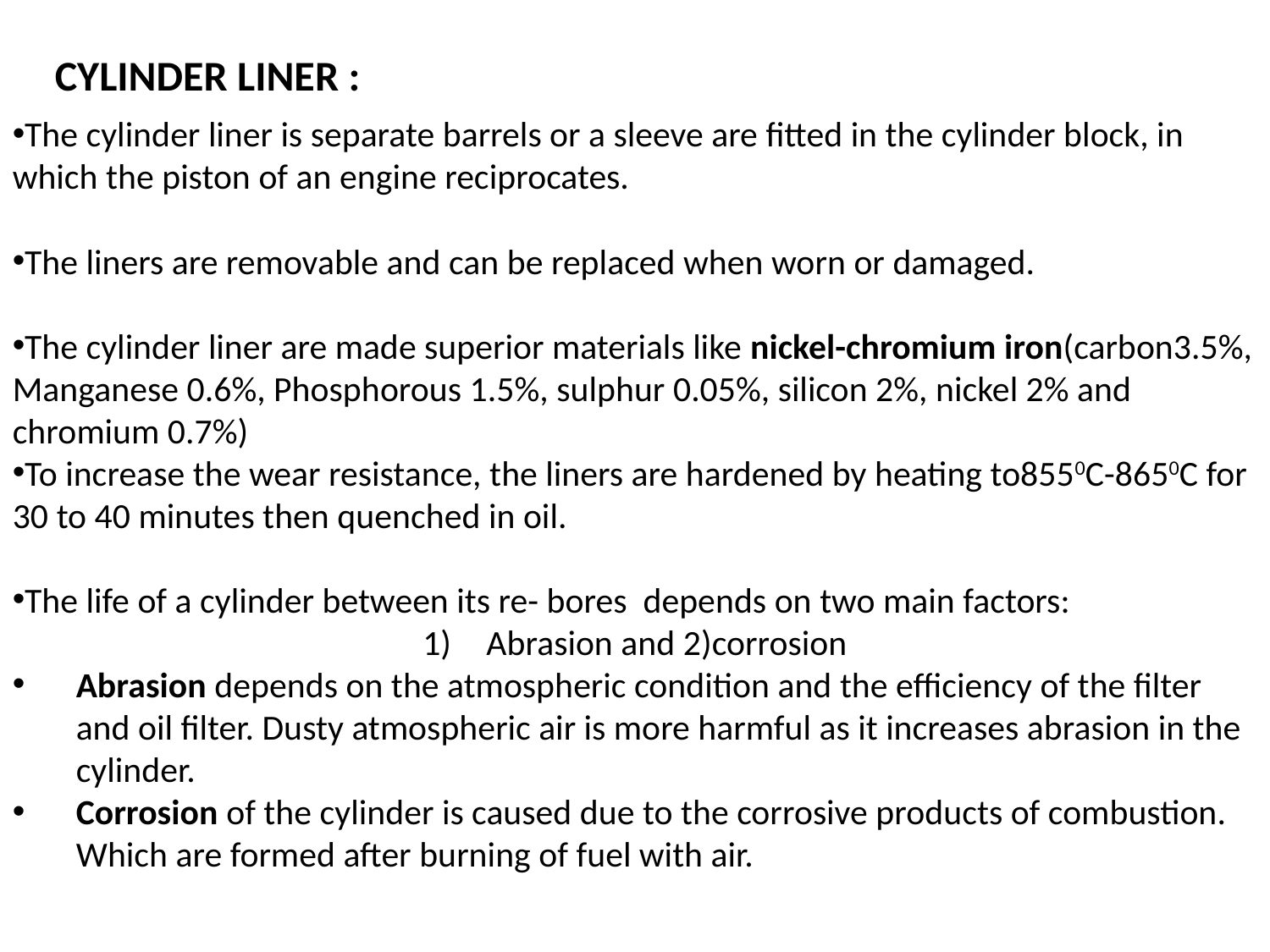

CYLINDER LINER :
The cylinder liner is separate barrels or a sleeve are fitted in the cylinder block, in which the piston of an engine reciprocates.

The liners are removable and can be replaced when worn or damaged.

The cylinder liner are made superior materials like nickel-chromium iron(carbon3.5%, Manganese 0.6%, Phosphorous 1.5%, sulphur 0.05%, silicon 2%, nickel 2% and chromium 0.7%)
To increase the wear resistance, the liners are hardened by heating to8550C-8650C for  30 to 40 minutes then quenched in oil.

The life of a cylinder between its re- bores  depends on two main factors:
Abrasion and 2)corrosion
Abrasion depends on the atmospheric condition and the efficiency of the filter and oil filter. Dusty atmospheric air is more harmful as it increases abrasion in the cylinder.
Corrosion of the cylinder is caused due to the corrosive products of combustion. Which are formed after burning of fuel with air.